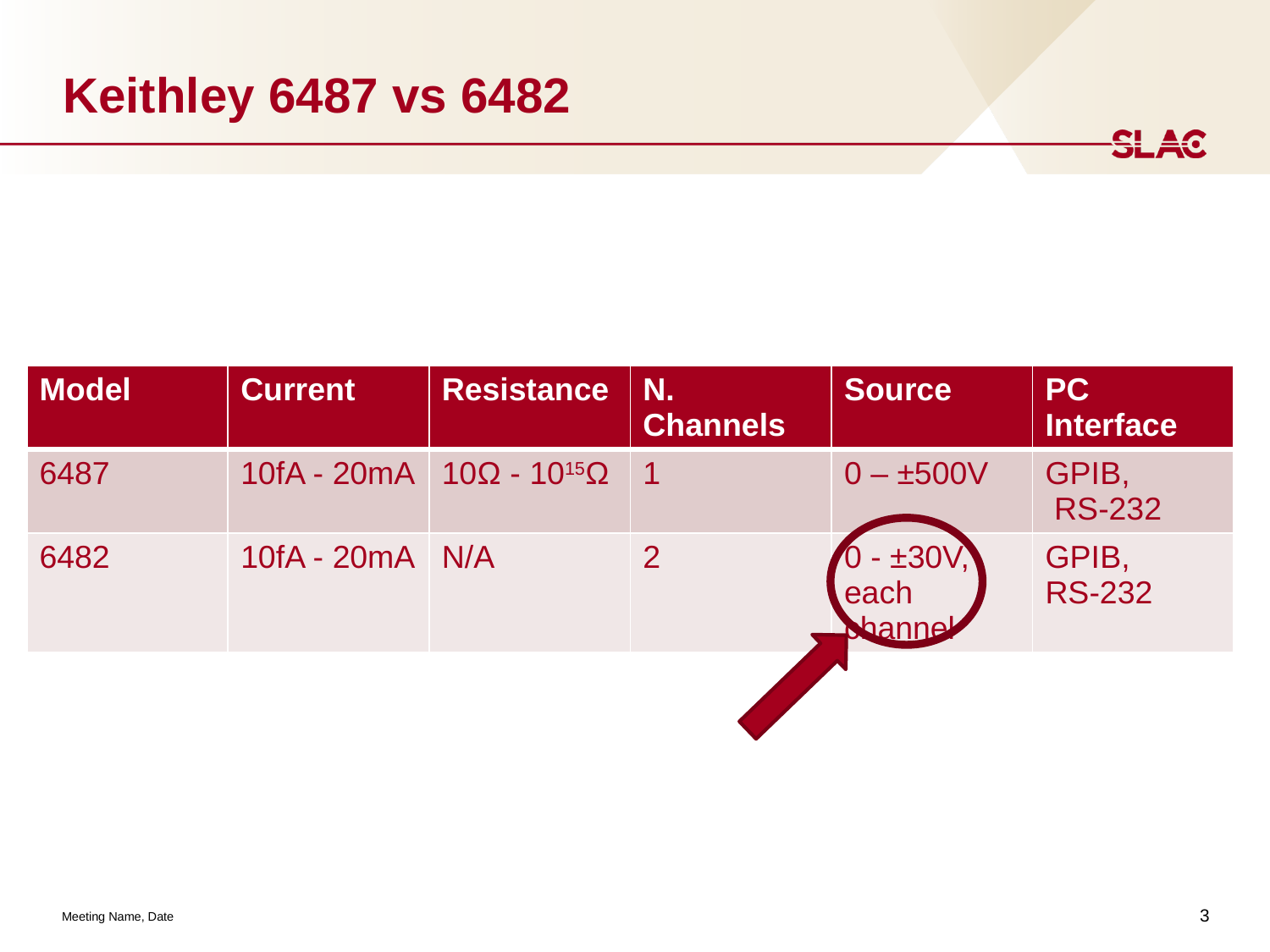

# Keithley 6487 vs 6482
| Model | Current | Resistance | N. Channels | Source | PC Interface |
| --- | --- | --- | --- | --- | --- |
| 6487 | 10fA - 20mA | 10Ω - 1015Ω | 1 | 0 – ±500V | GPIB, RS-232 |
| 6482 | 10fA - 20mA | N/A | 2 | 0 - ±30V, each channel | GPIB, RS-232 |

3
Meeting Name, Date